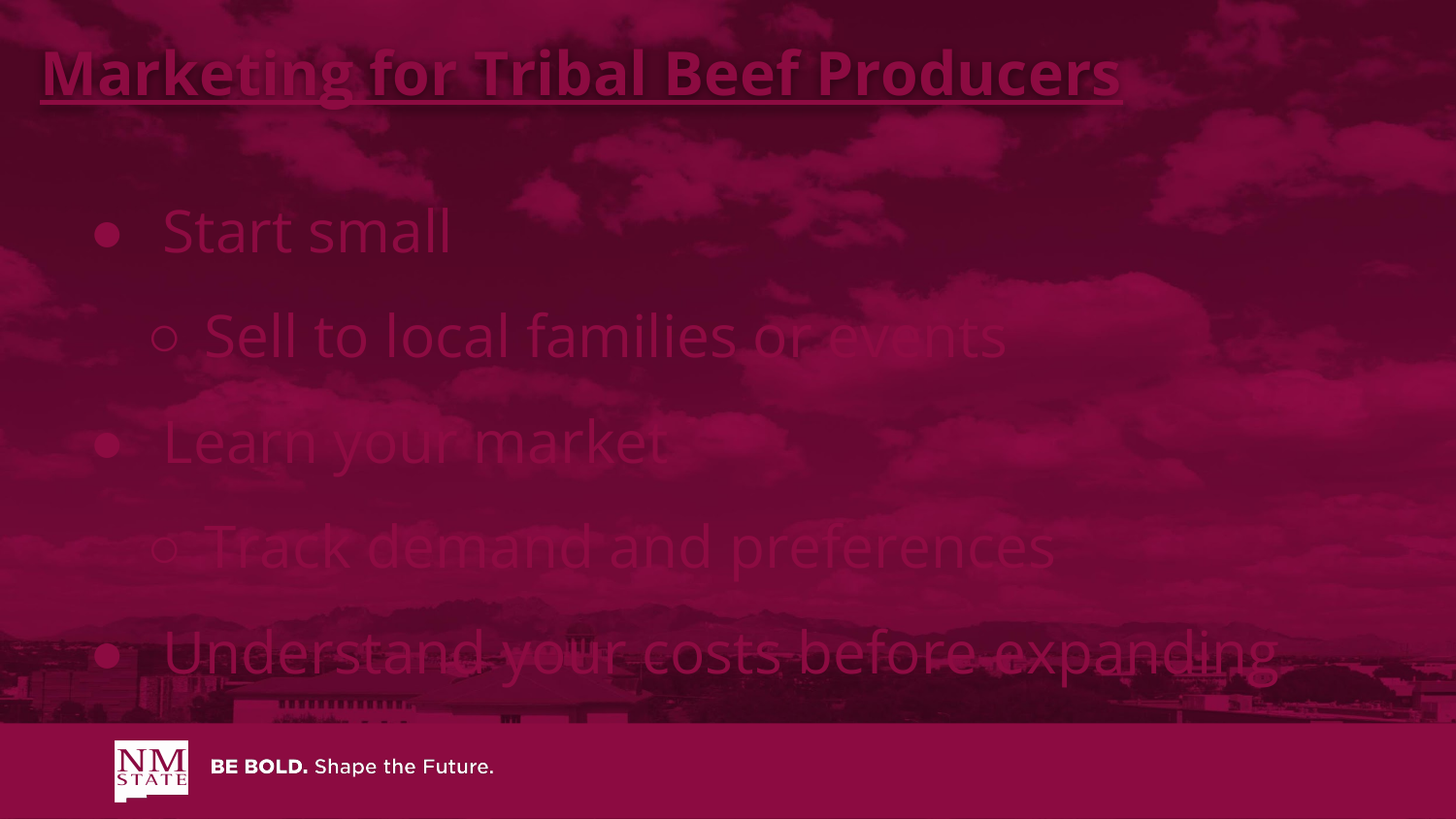

Marketing for Tribal Beef Producers

Start small
Sell to local families or events
Learn your market
Track demand and preferences
Understand your costs before expanding